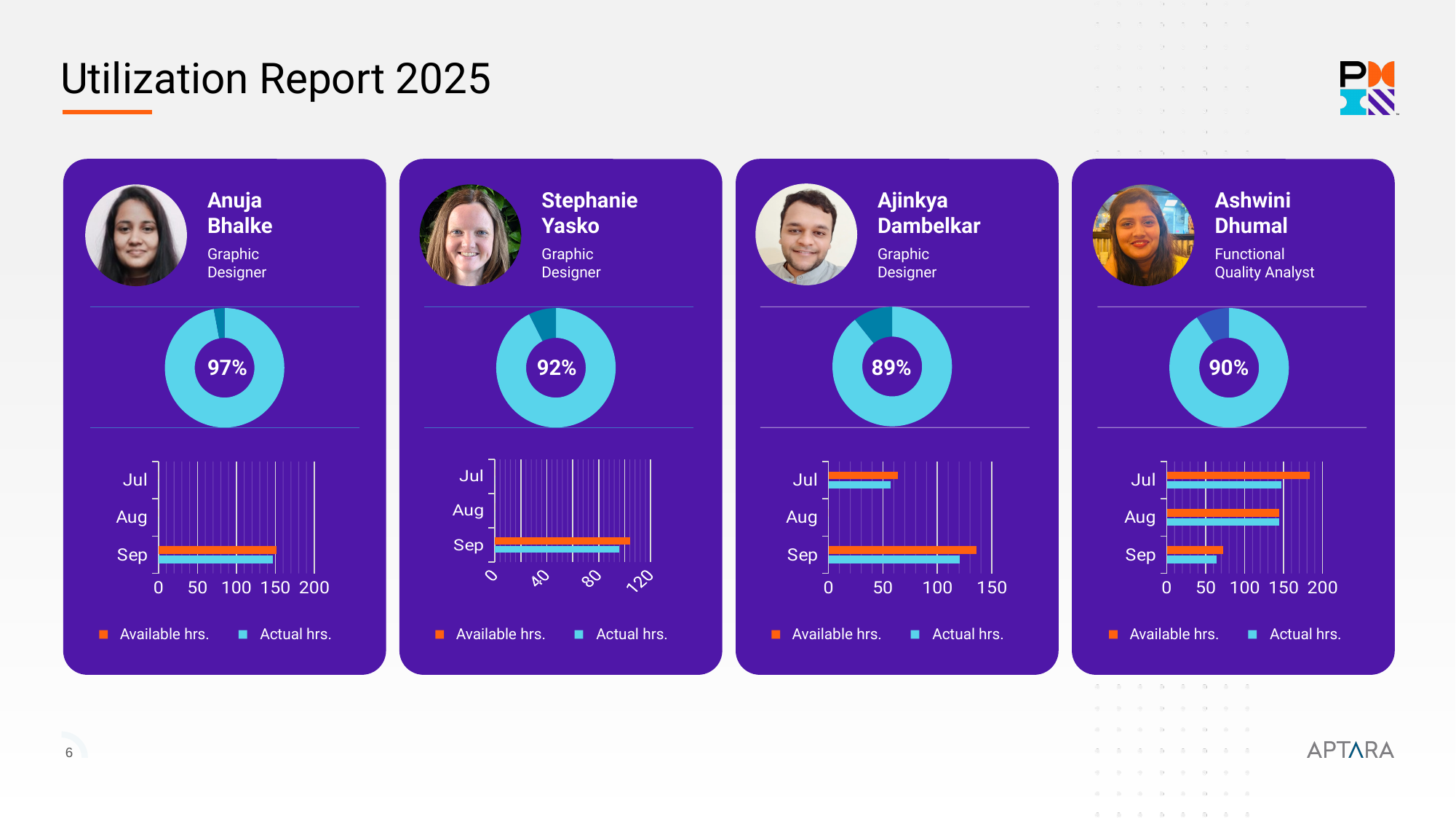

Utilization Report 2025

Anuja
Bhalke
Stephanie Yasko
Ajinkya Dambelkar
Ashwini Dhumal

Graphic Designer
Graphic Designer
Graphic Designer
Functional Quality Analyst

### Chart

| Category | Sales |
|---|---|
| 1st Qtr | 100.0 |
| 2nd Qtr | 12.0 |

### Chart

| Category | Sales |
|---|---|
| 1st Qtr | 100.0 |
| 2nd Qtr | 3.0 |

### Chart

| Category | Sales |
|---|---|
| 1st Qtr | 100.0 |
| 2nd Qtr | 8.0 |

### Chart

| Category | Sales |
|---|---|
| 1st Qtr | 100.0 |
| 2nd Qtr | 10.0 |
97%
92%
89%
90%

### Chart

| Category | Actual hrs | Available hrs |
|---|---|---|
| Sep | 147.0 | 152.0 |
| Aug | 0.0 | 0.0 |
| Jul | 0.0 | 0.0 |

### Chart

| Category | Actual hrs | Available hrs |
|---|---|---|
| Sep | 96.0 | 104.0 |
| Aug | 0.0 | 0.0 |
| Jul | 0.0 | 0.0 |

### Chart

| Category | Actual hrs | Available hrs |
|---|---|---|
| Sep | 120.5 | 136.0 |
| Aug | 0.0 | 0.0 |
| Jul | 57.0 | 64.0 |

### Chart

| Category | Actual hrs | Available hrs |
|---|---|---|
| Sep | 64.0 | 72.0 |
| Aug | 144.0 | 144.0 |
| Jul | 147.0 | 184.0 |

### Chart

| Category | Actual hrs | Available hrs |
|---|---|---|
| Mar | 26.0 | 40.0 |
| Feb | 0.0 | 0.0 |
| Jan | 0.0 | 0.0 |
Available hrs.
Actual hrs.

Available hrs.
Actual hrs.

Available hrs.
Actual hrs.

Available hrs.
Actual hrs.